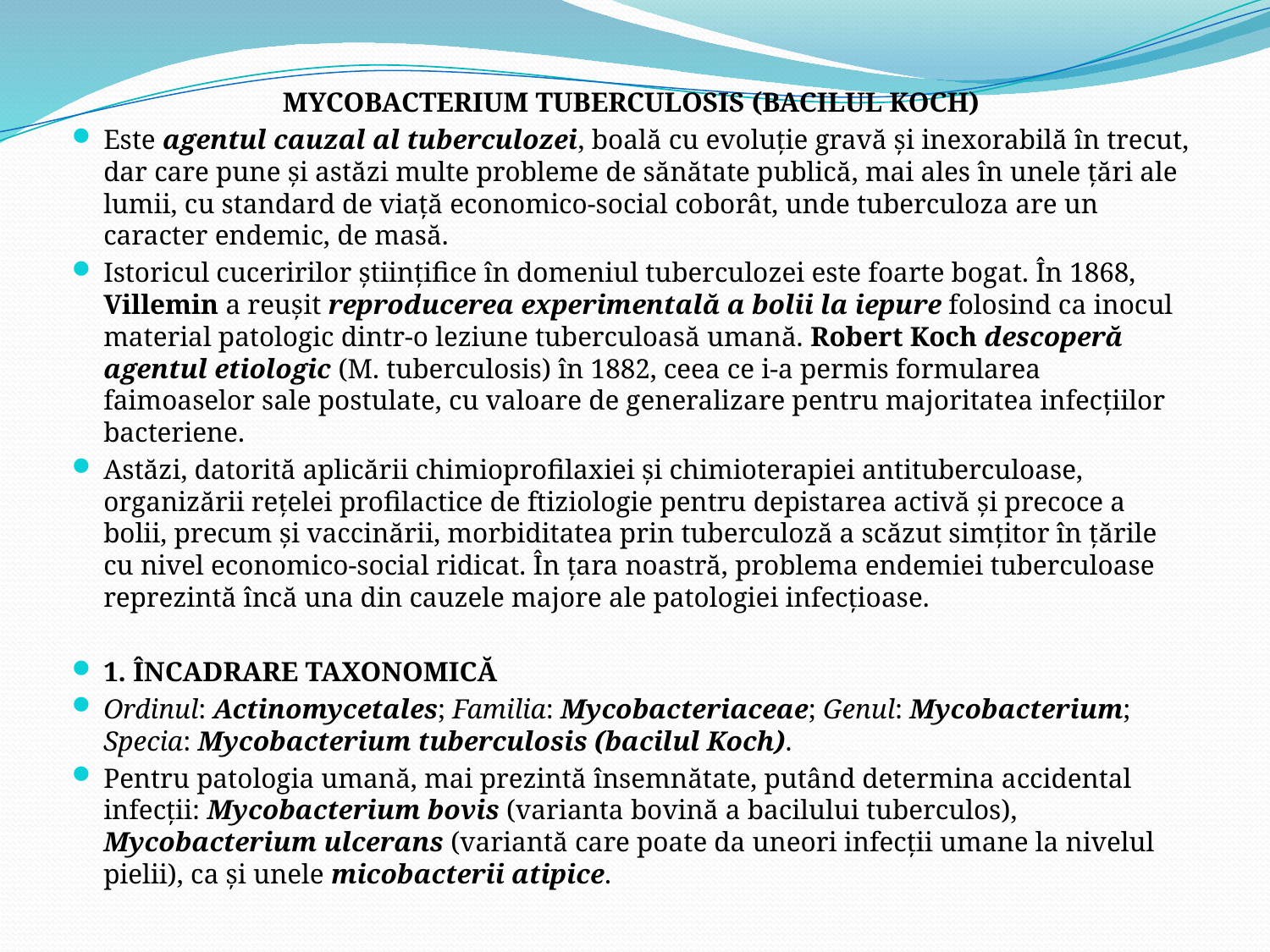

MYCOBACTERIUM TUBERCULOSIS (BACILUL KOCH)
Este agentul cauzal al tuberculozei, boală cu evoluţie gravă şi inexorabilă în trecut, dar care pune şi astăzi multe probleme de sănătate publică, mai ales în unele ţări ale lumii, cu standard de viaţă economico-social coborât, unde tuberculoza are un caracter endemic, de masă.
Istoricul cuceririlor ştiinţifice în domeniul tuberculozei este foarte bogat. În 1868, Villemin a reuşit reproducerea experimentală a bolii la iepure folosind ca inocul material patologic dintr-o leziune tuberculoasă umană. Robert Koch descoperă agentul etiologic (M. tuberculosis) în 1882, ceea ce i-a permis formularea faimoaselor sale postulate, cu valoare de generalizare pentru majoritatea infecţiilor bacteriene.
Astăzi, datorită aplicării chimioprofilaxiei şi chimioterapiei antituberculoase, organizării reţelei profilactice de ftiziologie pentru depistarea activă şi precoce a bolii, precum şi vaccinării, morbiditatea prin tuberculoză a scăzut simţitor în ţările cu nivel economico-social ridicat. În ţara noastră, problema endemiei tuberculoase reprezintă încă una din cauzele majore ale patologiei infecţioase.

1. ÎNCADRARE TAXONOMICĂ
Ordinul: Actinomycetales; Familia: Mycobacteriaceae; Genul: Mycobacterium; Specia: Mycobacterium tuberculosis (bacilul Koch).
Pentru patologia umană, mai prezintă însemnătate, putând determina accidental infecţii: Mycobacterium bovis (varianta bovină a bacilului tuberculos), Mycobacterium ulcerans (variantă care poate da uneori infecţii umane la nivelul pielii), ca şi unele micobacterii atipice.